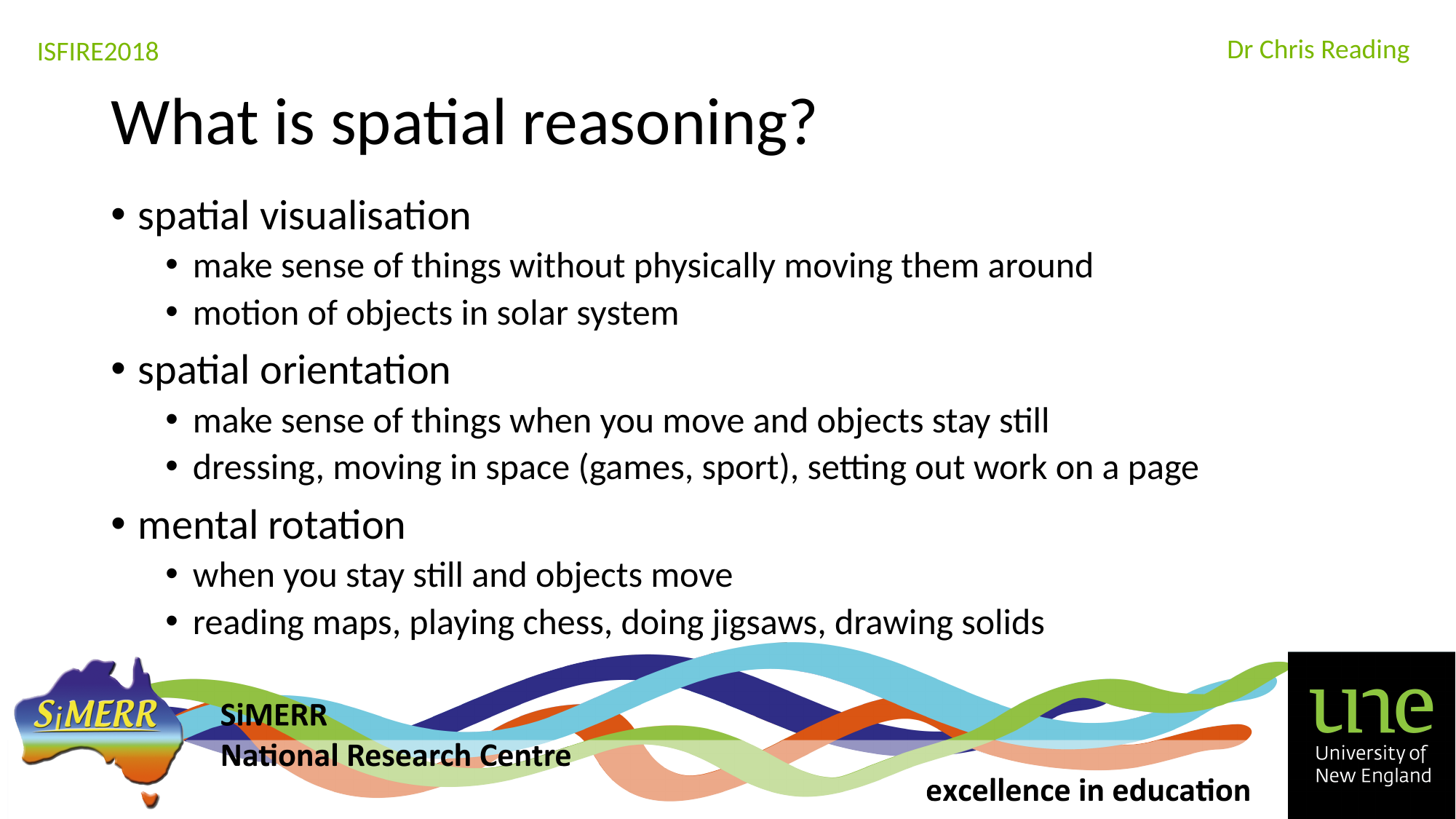

# What is spatial reasoning?
spatial visualisation
make sense of things without physically moving them around
motion of objects in solar system
spatial orientation
make sense of things when you move and objects stay still
dressing, moving in space (games, sport), setting out work on a page
mental rotation
when you stay still and objects move
reading maps, playing chess, doing jigsaws, drawing solids